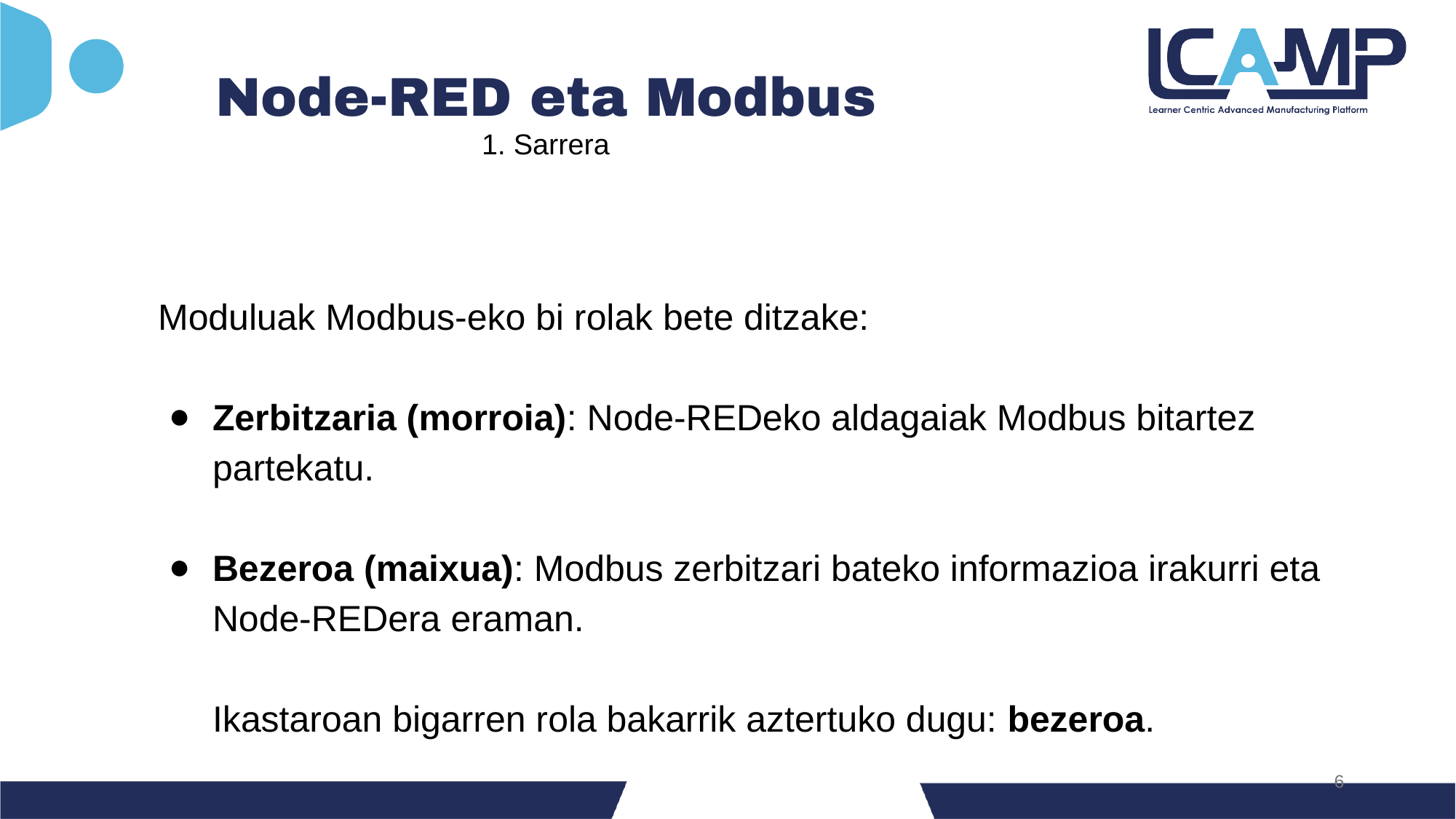

Node-RED eta Modbus
1. Sarrera
Moduluak Modbus-eko bi rolak bete ditzake:

Zerbitzaria (morroia): Node-REDeko aldagaiak Modbus bitartez partekatu.

Bezeroa (maixua): Modbus zerbitzari bateko informazioa irakurri eta Node-REDera eraman.

	Ikastaroan bigarren rola bakarrik aztertuko dugu: bezeroa.

6